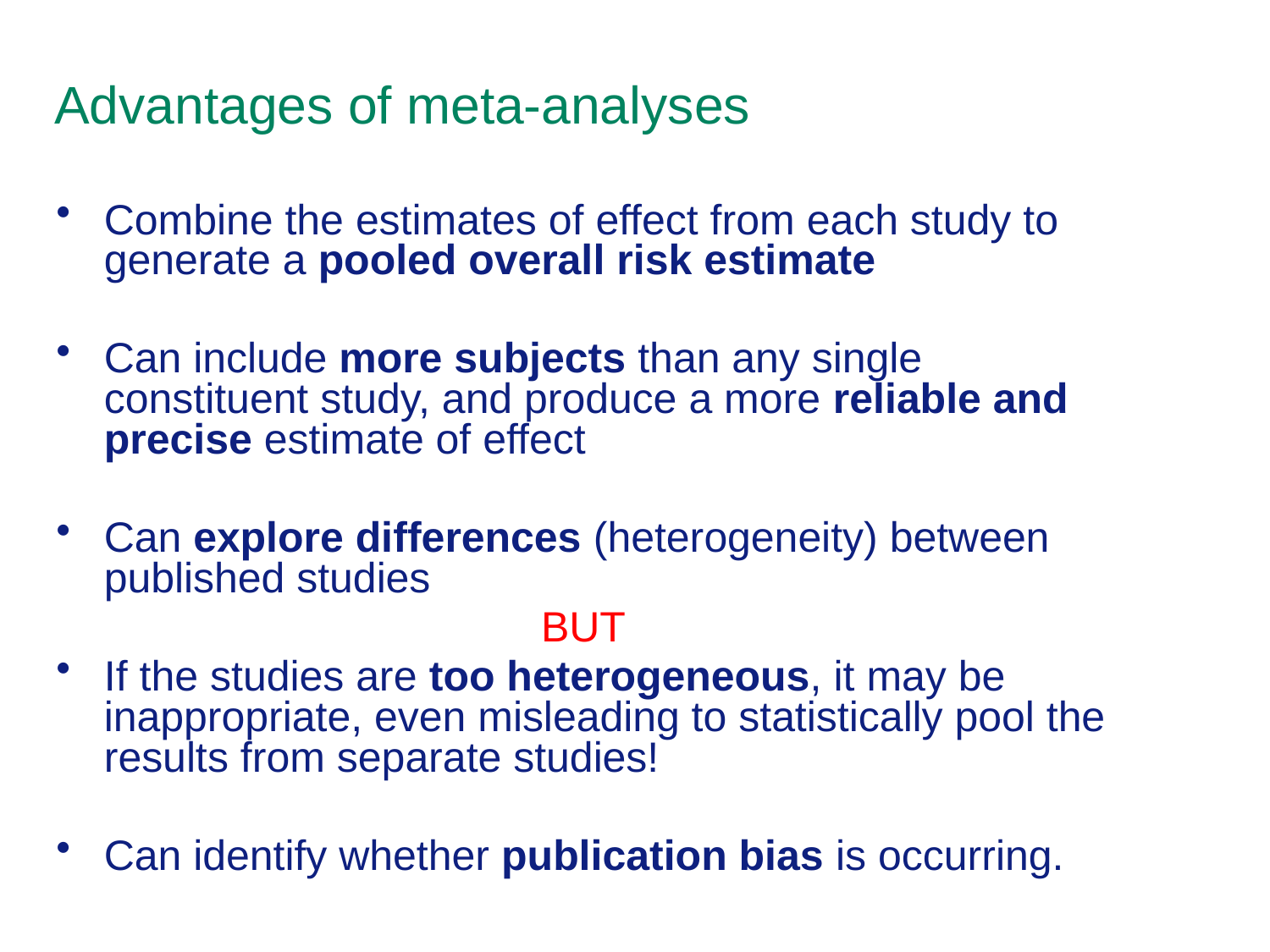

# Advantages of meta-analyses
Combine the estimates of effect from each study to generate a pooled overall risk estimate

Can include more subjects than any single constituent study, and produce a more reliable and precise estimate of effect

Can explore differences (heterogeneity) between published studies
BUT
If the studies are too heterogeneous, it may be inappropriate, even misleading to statistically pool the results from separate studies!

Can identify whether publication bias is occurring.